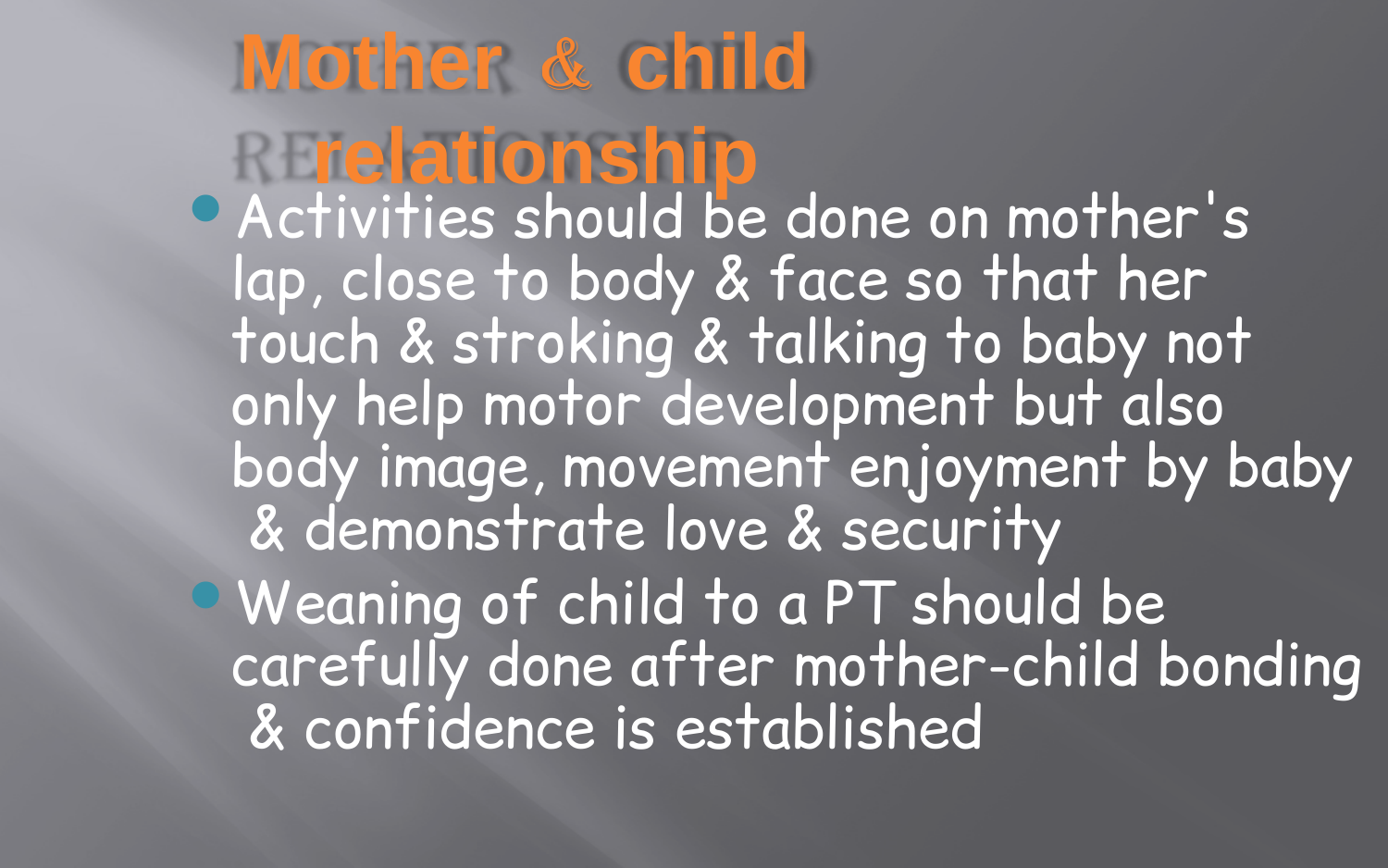

# Mother	child  relationship

Activities should be done on mother's  lap, close to body & face so that her  touch & stroking & talking to baby not  only help motor development but also  body image, movement enjoyment by baby  & demonstrate love & security
Weaning of child to a PT should be  carefully done after mother-child bonding  & confidence is established